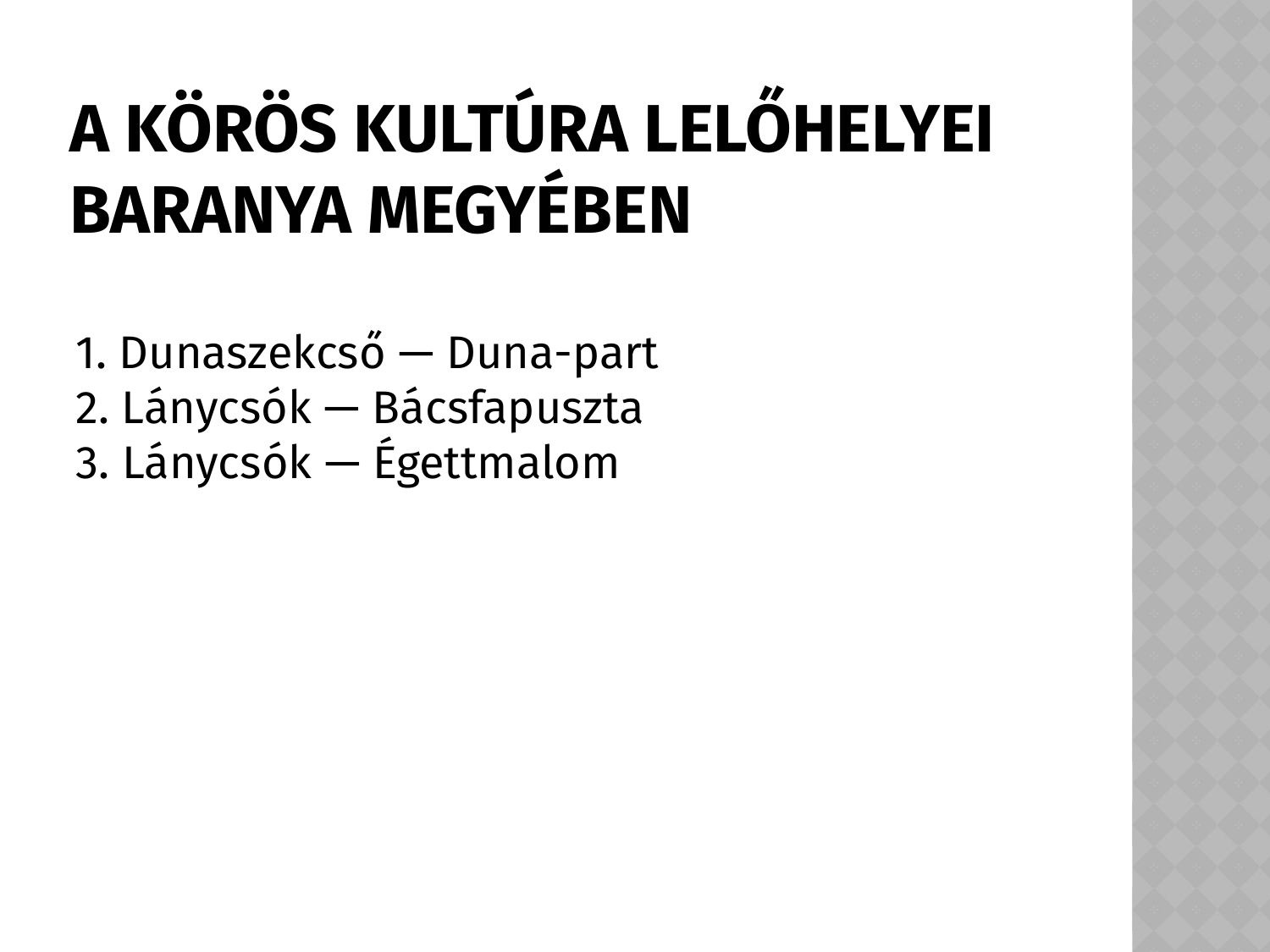

# A KÖRÖS KULTÚRA LELŐHELYEI BARANYA MEGYÉBEN
1. Dunaszekcső — Duna-part
2. Lánycsók — Bácsfapuszta
3. Lánycsók — Égettmalom